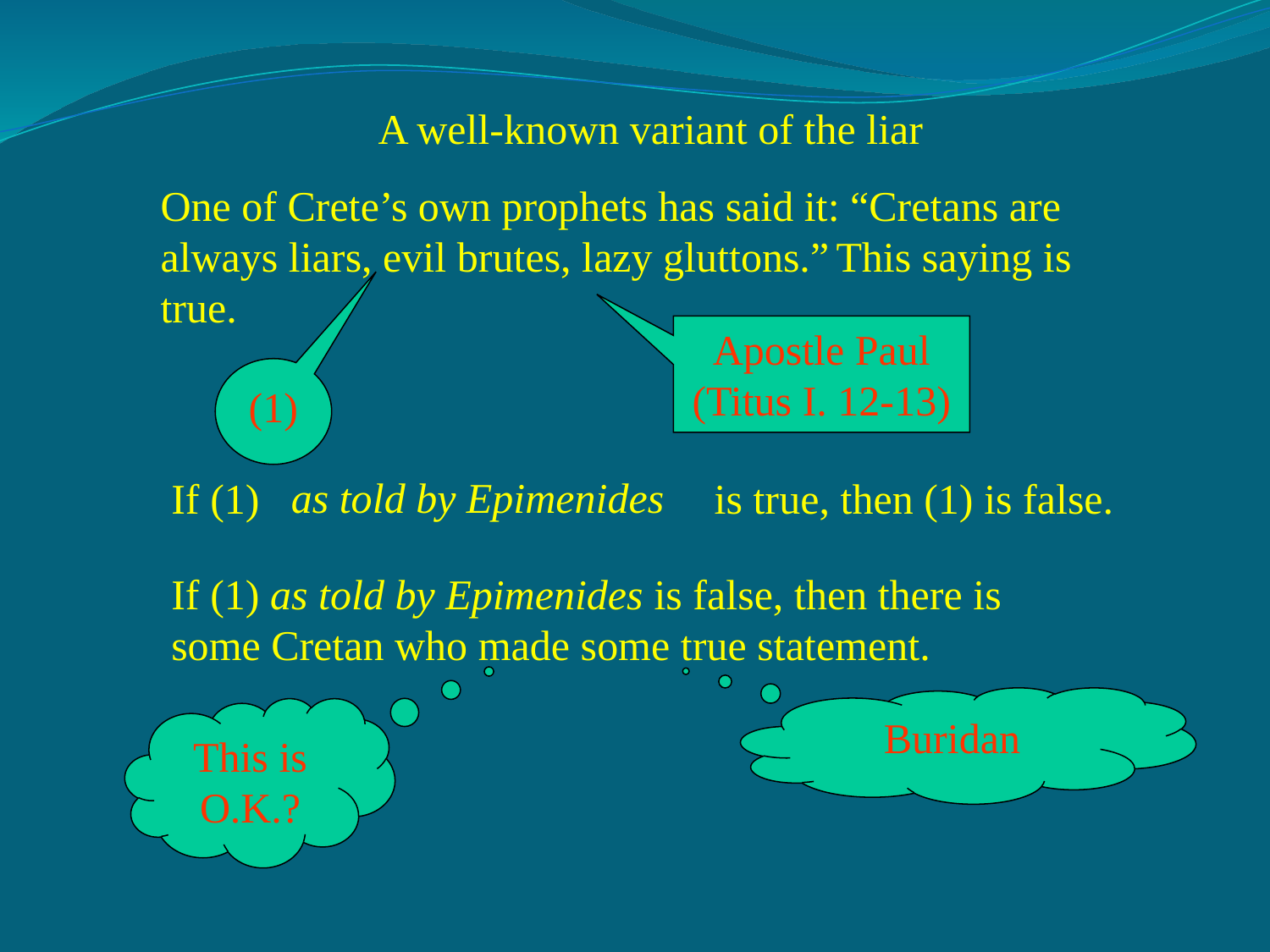

A well-known variant of the liar
One of Crete’s own prophets has said it: “Cretans are always liars, evil brutes, lazy gluttons.” This saying is true.
Apostle Paul
(Titus I. 12-13)
(1)
as told by Epimenides
If (1)                                           is true, then (1) is false.
If (1) as told by Epimenides is false, then there is some Cretan who made some true statement.
Buridan
This is O.K.?